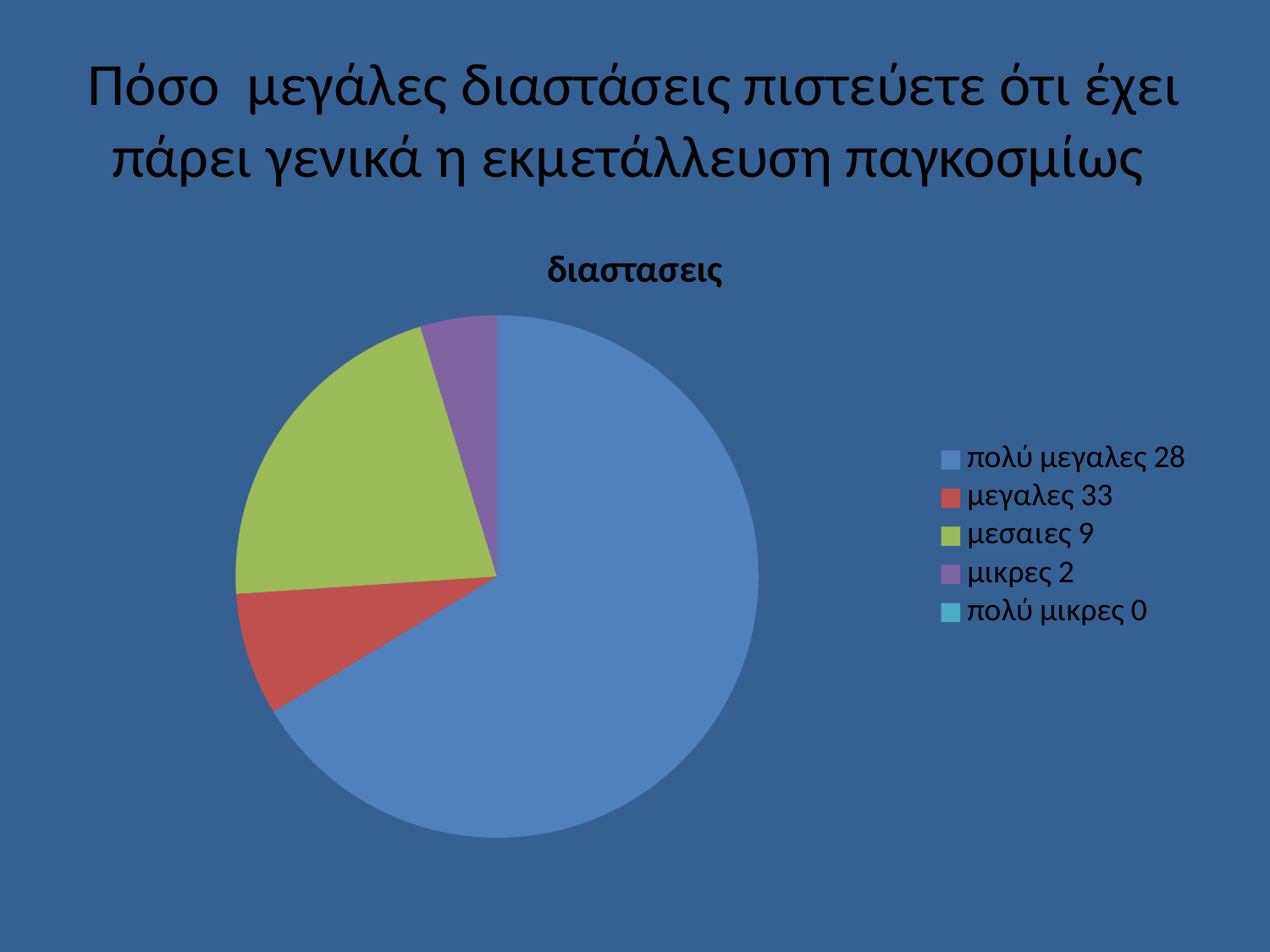

# Πόσο  μεγάλες διαστάσεις πιστεύετε ότι έχει πάρει γενικά η εκμετάλλευση παγκοσμίως

### Chart:

| Category | διαστασεις |
|---|---|
| πολύ μεγαλες 28 | 28.0 |
| μεγαλες 33 | 3.2 |
| μεσαιες 9 | 9.0 |
| μικρες 2 | 2.0 |
| πολύ μικρες 0 | 0.0 |